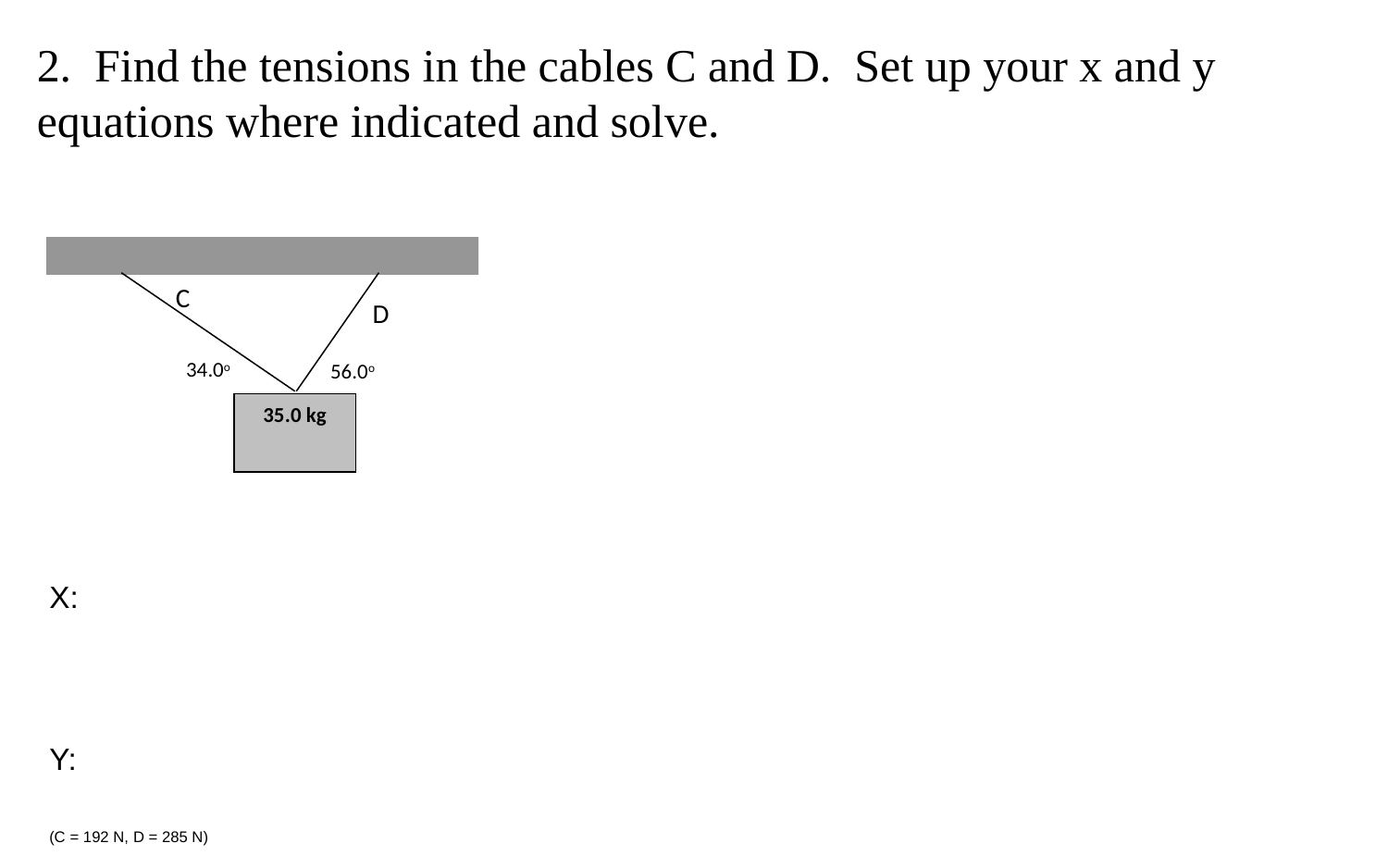

2.  Find the tensions in the cables C and D.  Set up your x and y equations where indicated and solve.

C
D
34.0o
56.0o
35.0 kg
X:

Y:

(C = 192 N, D = 285 N)